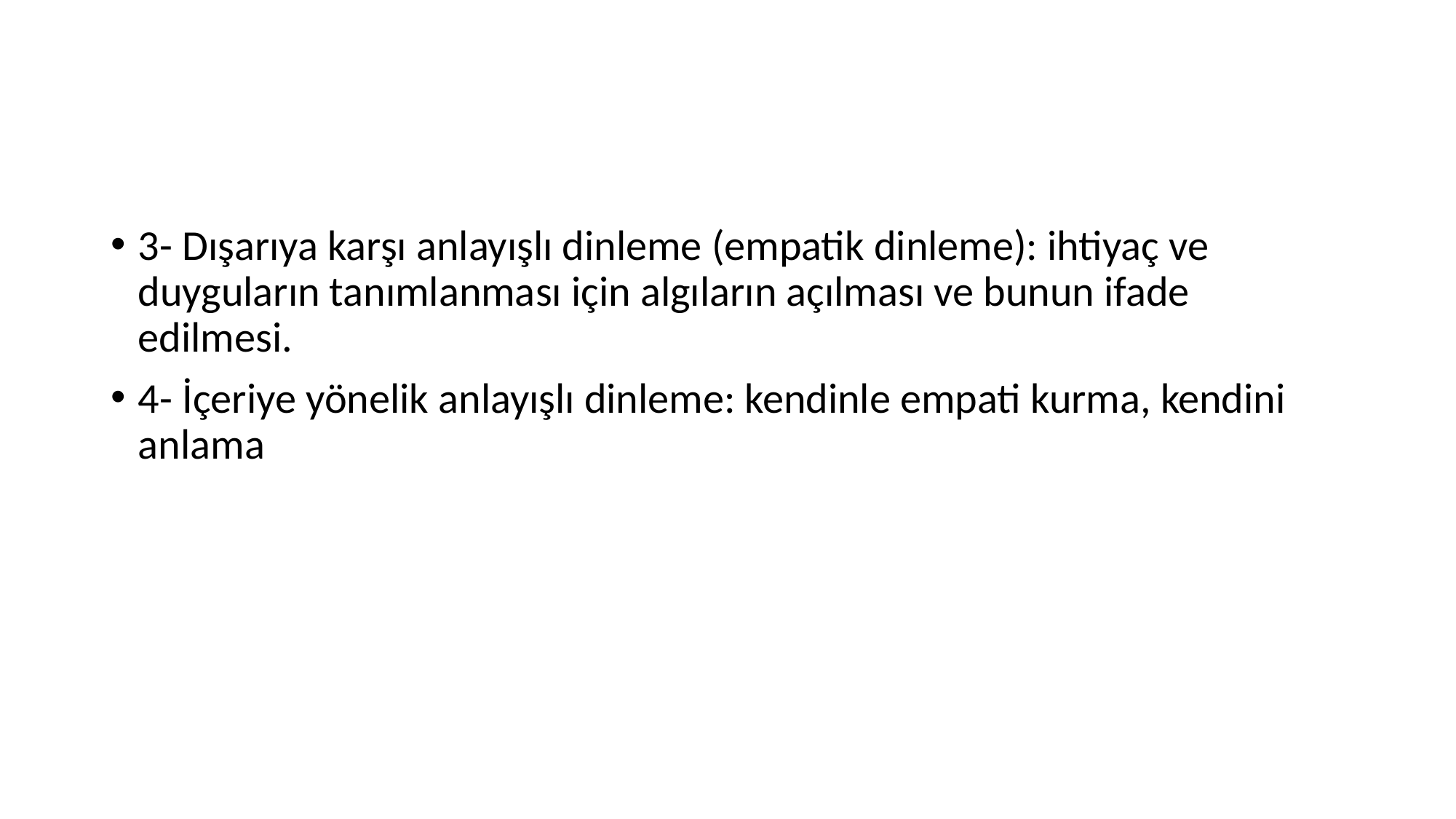

3- Dışarıya karşı anlayışlı dinleme (empatik dinleme): ihtiyaç ve duyguların tanımlanması için algıların açılması ve bunun ifade edilmesi.
4- İçeriye yönelik anlayışlı dinleme: kendinle empati kurma, kendini anlama